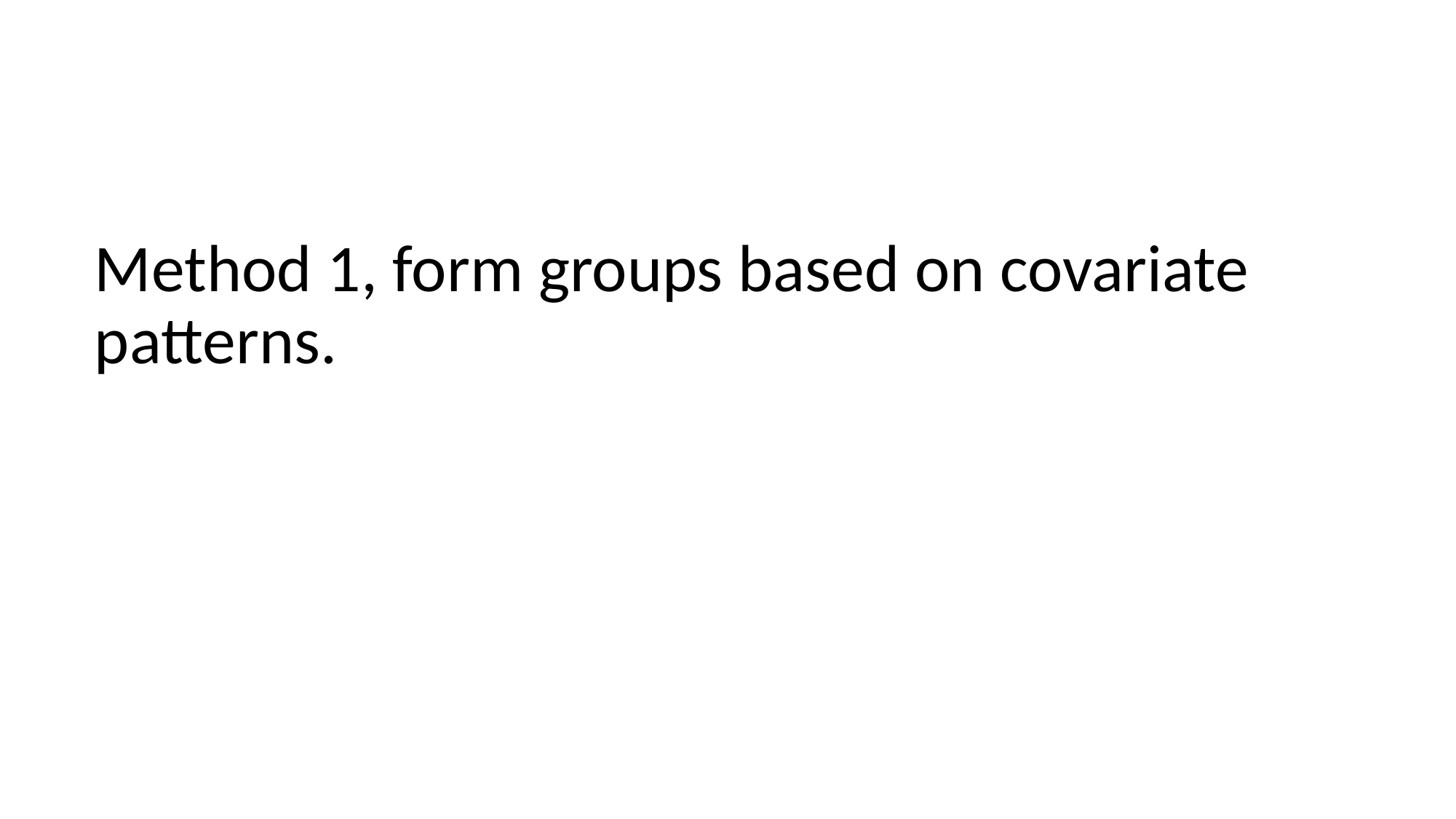

# Method 1, form groups based on covariate patterns.